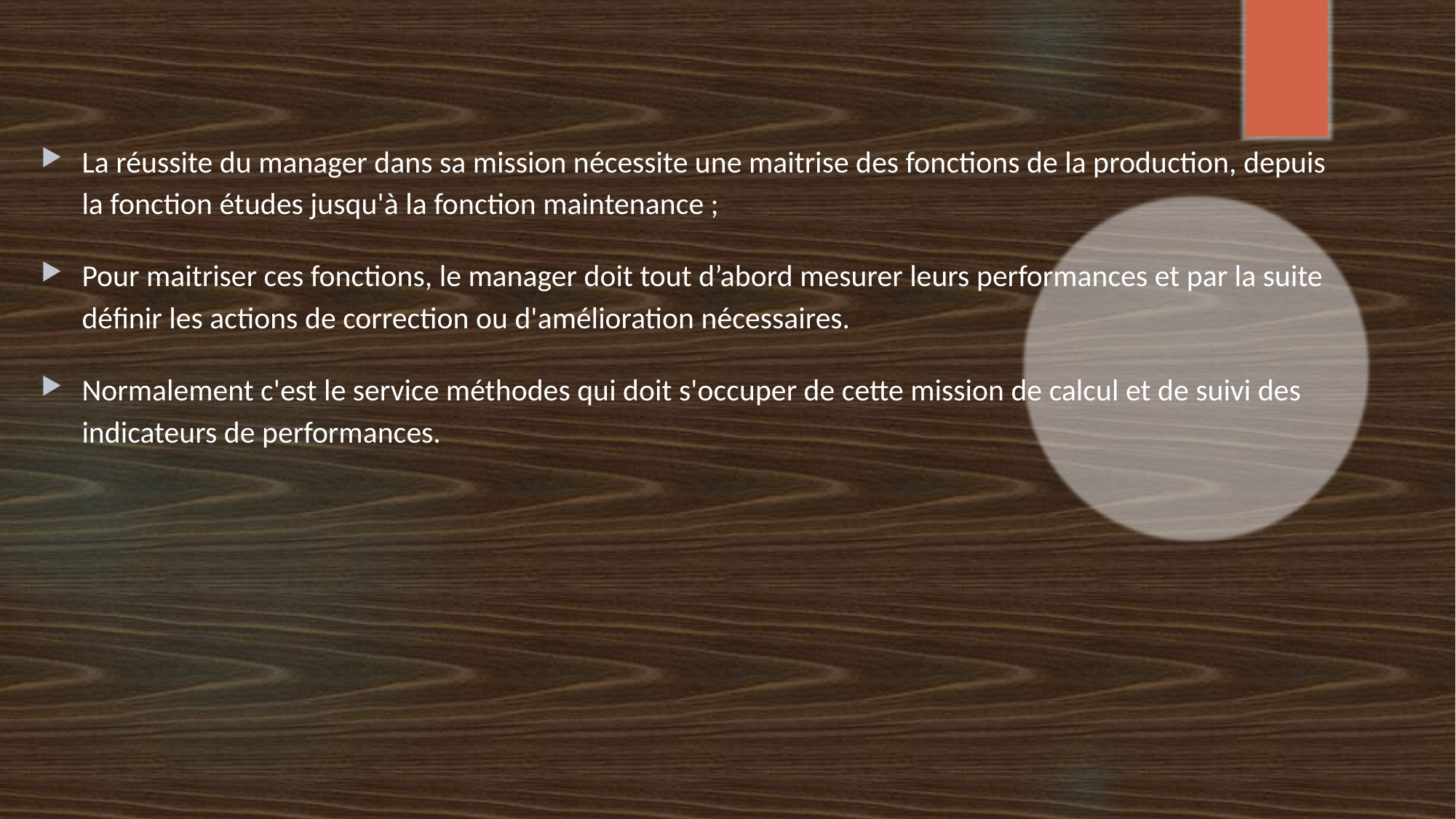

La réussite du manager dans sa mission nécessite une maitrise des fonctions de la production, depuis la fonction études jusqu'à la fonction maintenance ;
Pour maitriser ces fonctions, le manager doit tout d’abord mesurer leurs performances et par la suite définir les actions de correction ou d'amélioration nécessaires.
Normalement c'est le service méthodes qui doit s'occuper de cette mission de calcul et de suivi des indicateurs de performances.